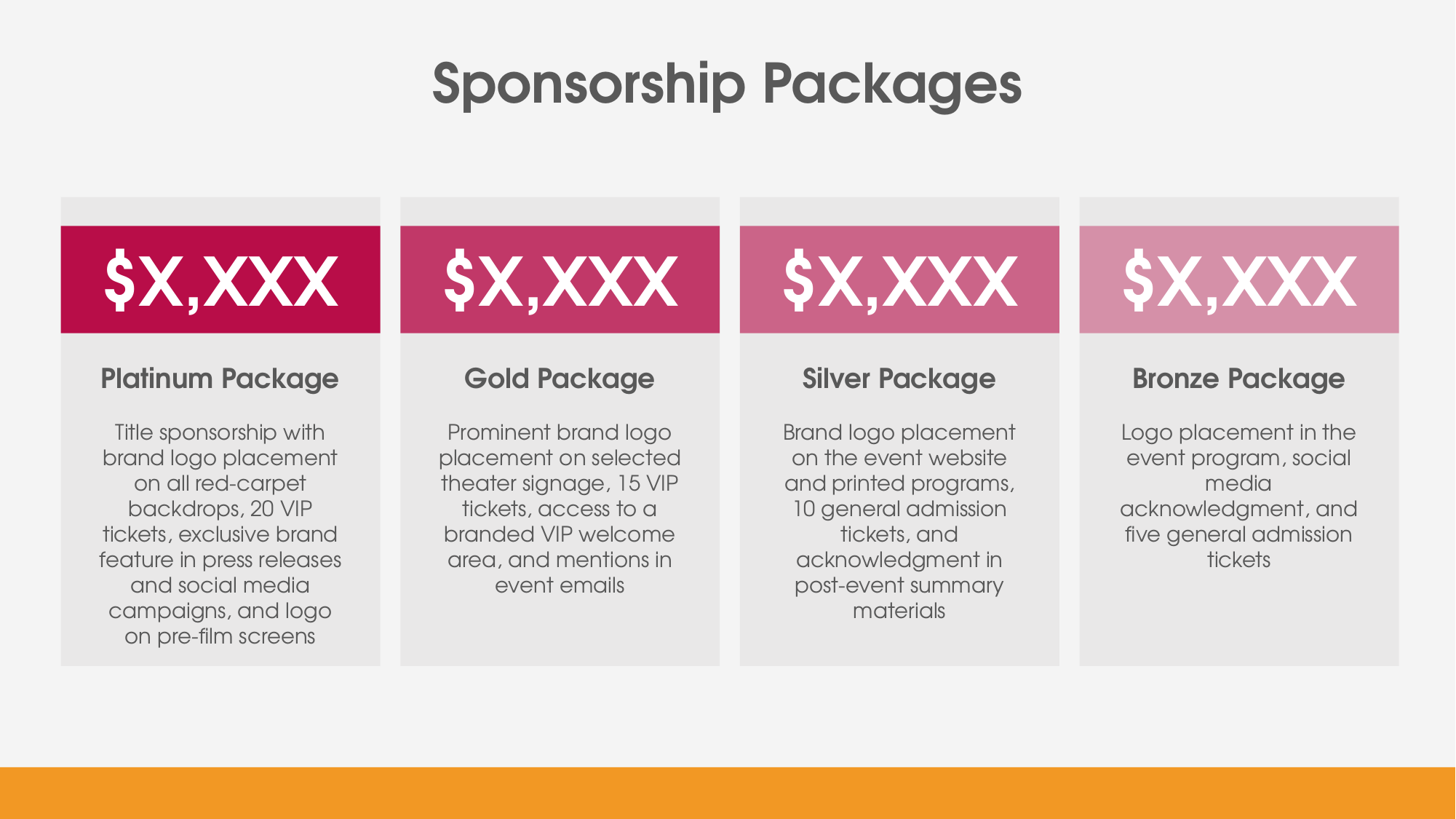

Sponsorship Packages
Platinum Package

Title sponsorship with brand logo placement on all red-carpet backdrops, 20 VIP tickets, exclusive brand feature in press releases and social media campaigns, and logo on pre-film screens
Gold Package

Prominent brand logo placement on selected theater signage, 15 VIP tickets, access to a branded VIP welcome area, and mentions in event emails
Silver Package

Brand logo placement on the event website and printed programs, 10 general admission tickets, and acknowledgment in post-event summary materials
Bronze Package

Logo placement in the event program, social media acknowledgment, and five general admission tickets

$X,XXX
$X,XXX
$X,XXX
$X,XXX